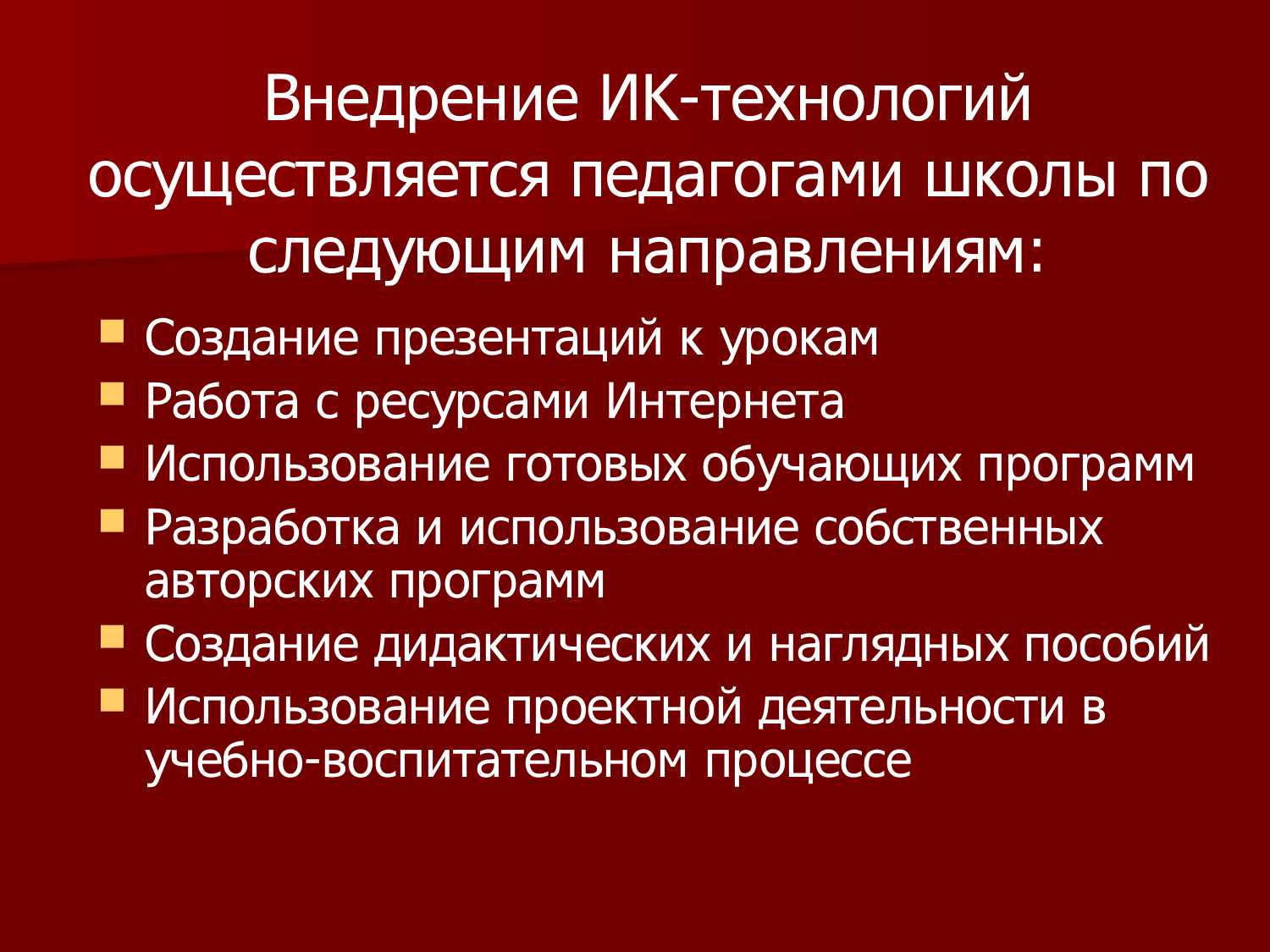

# Внедрение ИК-технологий осуществляется педагогами школы по следующим направлениям:
Создание презентаций к урокам
Работа с ресурсами Интернета
Использование готовых обучающих программ
Разработка и использование собственных авторских программ
Создание дидактических и наглядных пособий
Использование проектной деятельности в учебно-воспитательном процессе